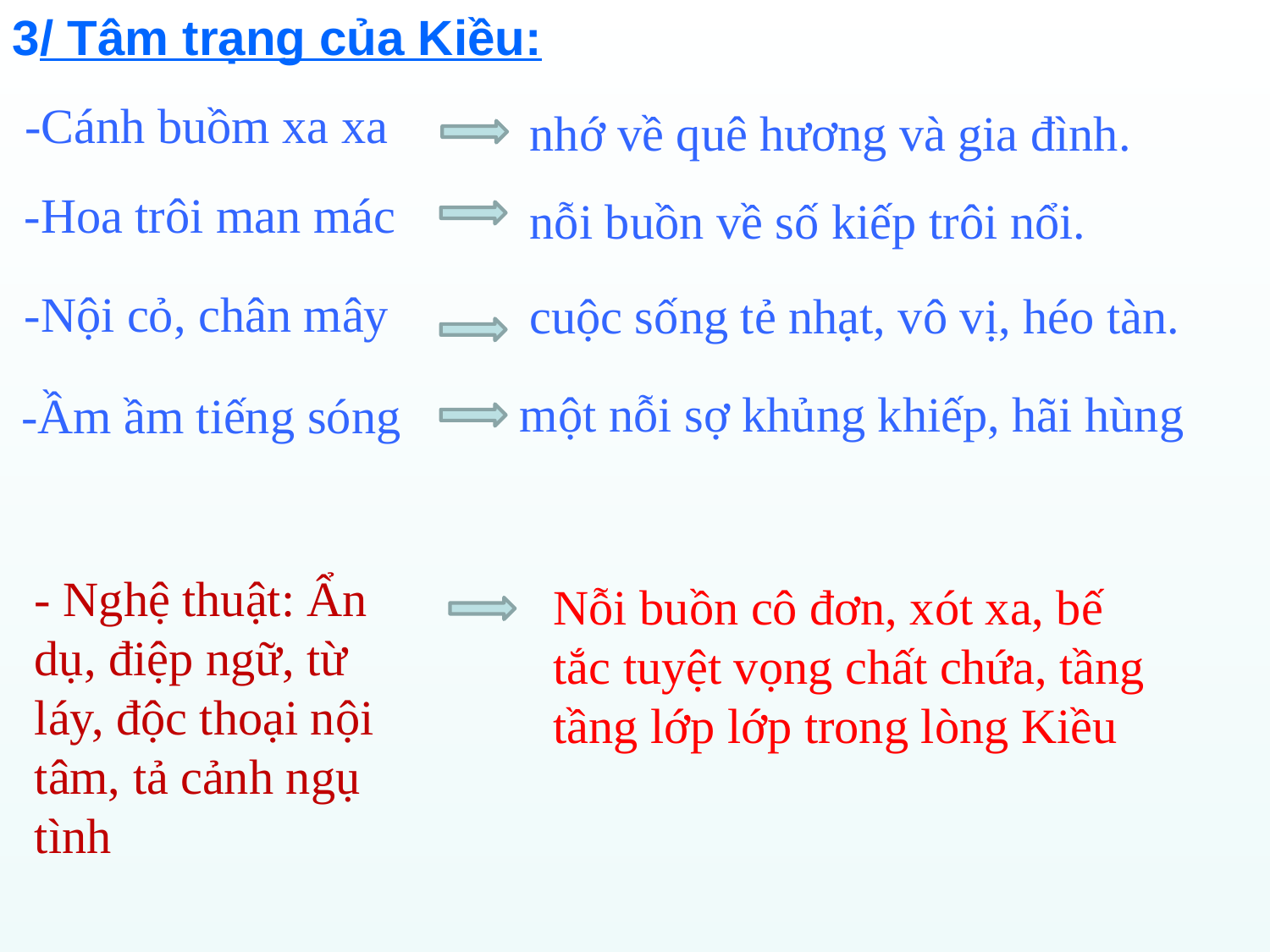

3/ Tâm trạng của Kiều:
-Cánh buồm xa xa
nhớ về quê hương và gia đình.

-Hoa trôi man mác
nỗi buồn về số kiếp trôi nổi.

-Nội cỏ, chân mây
cuộc sống tẻ nhạt, vô vị, héo tàn.

một nỗi sợ khủng khiếp, hãi hùng
-Ầm ầm tiếng sóng

- Nghệ thuật: Ẩn dụ, điệp ngữ, từ láy, độc thoại nội tâm, tả cảnh ngụ tình
Nỗi buồn cô đơn, xót xa, bế tắc tuyệt vọng chất chứa, tầng tầng lớp lớp trong lòng Kiều